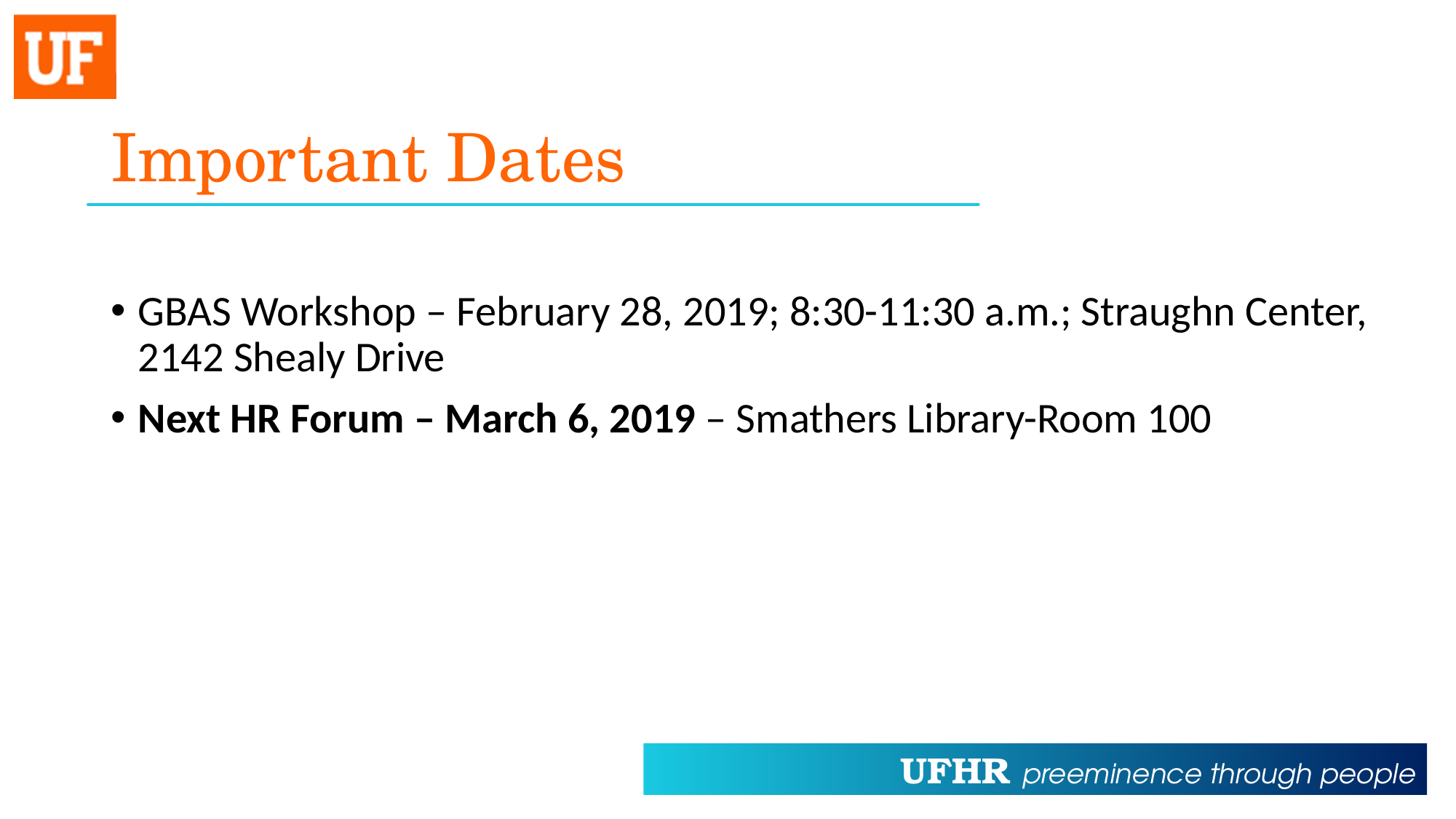

# Important Dates

GBAS Workshop – February 28, 2019; 8:30-11:30 a.m.; Straughn Center, 2142 Shealy Drive
Next HR Forum – March 6, 2019 – Smathers Library-Room 100